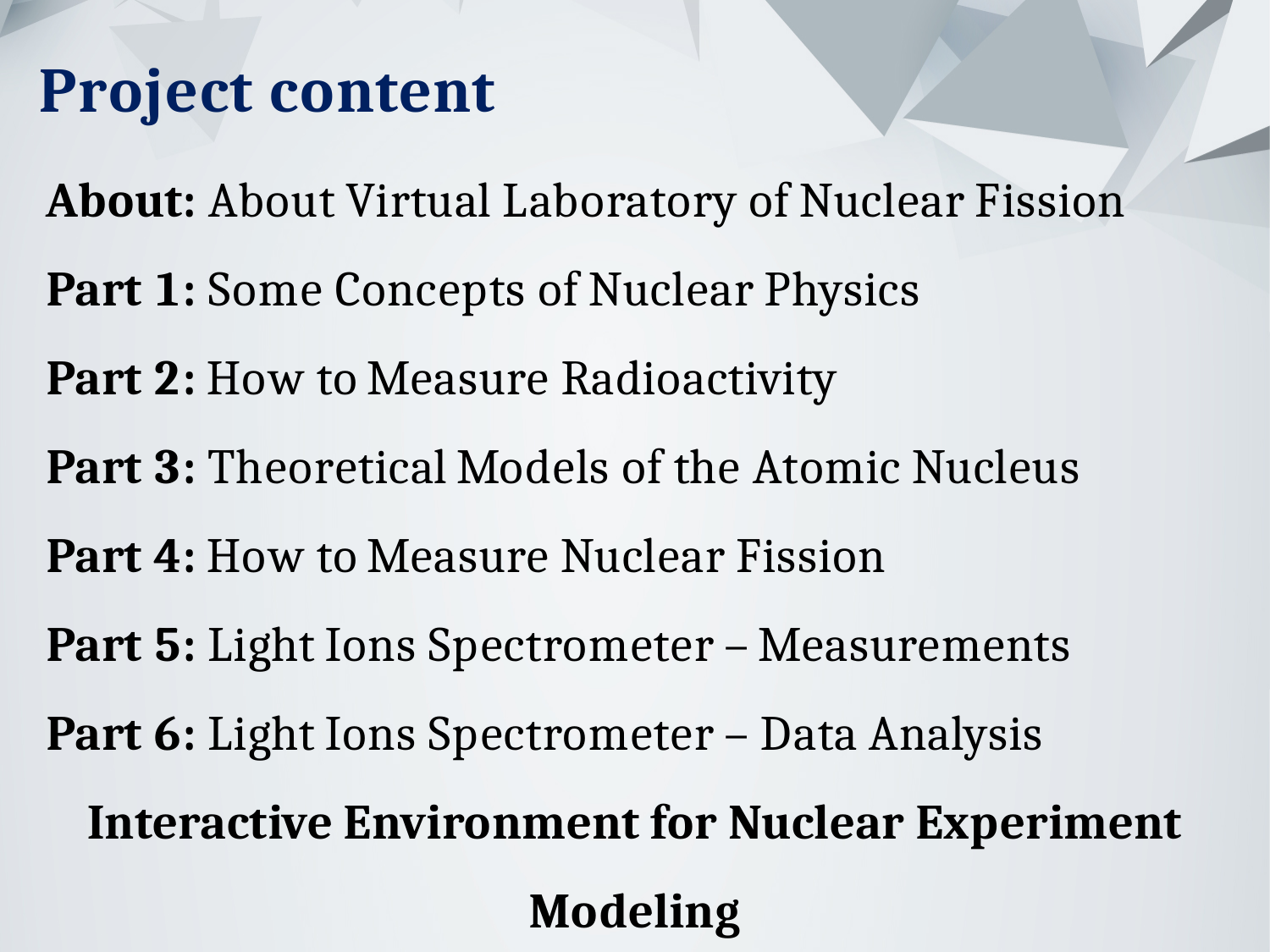

Project content
About: About Virtual Laboratory of Nuclear Fission
Part 1: Some Concepts of Nuclear Physics
Part 2: How to Measure Radioactivity
Part 3: Theoretical Models of the Atomic Nucleus
Part 4: How to Measure Nuclear Fission
Part 5: Light Ions Spectrometer – Measurements
Part 6: Light Ions Spectrometer – Data Analysis
Interactive Environment for Nuclear Experiment Modeling